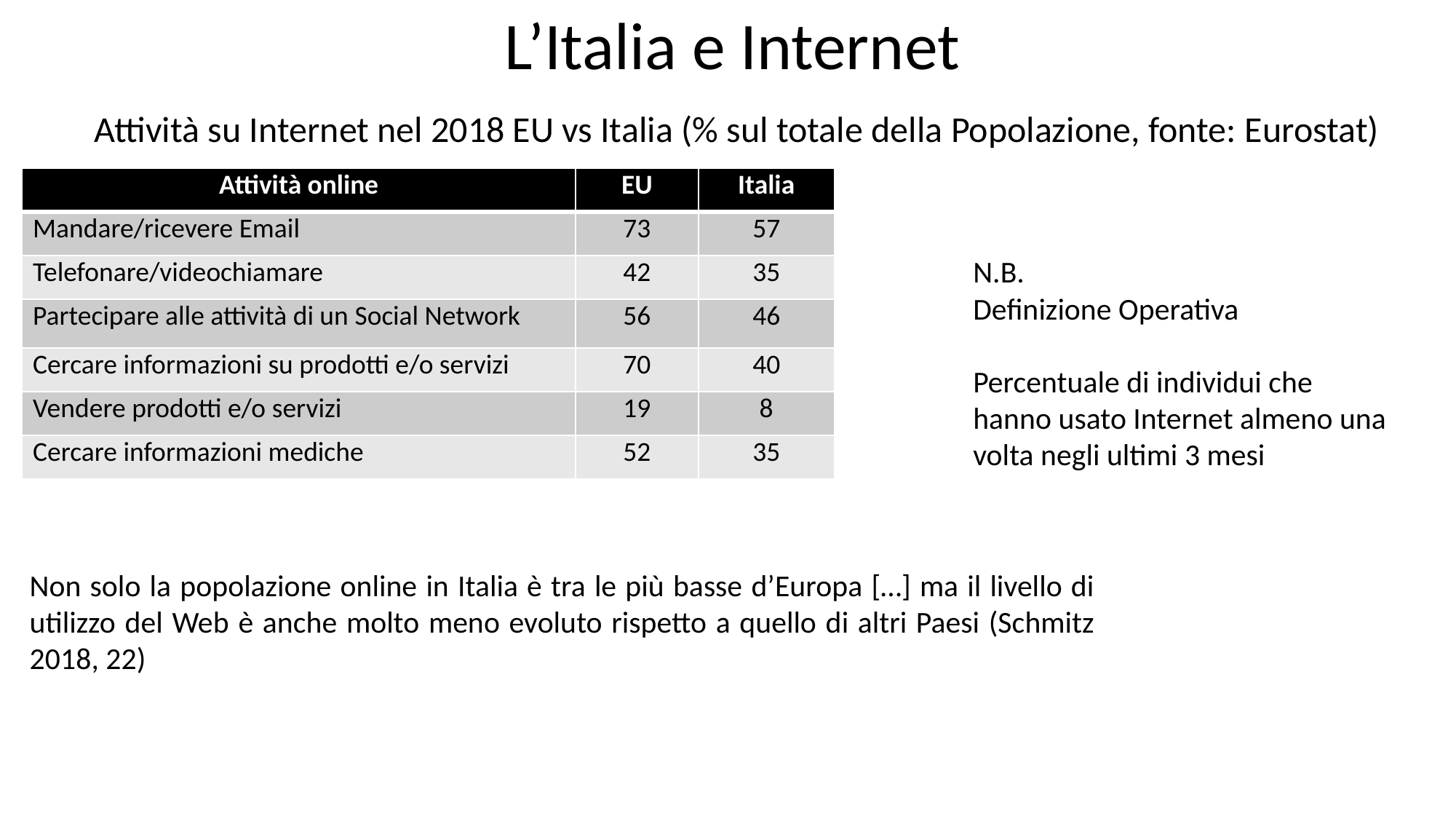

# L’Italia e Internet

Attività su Internet nel 2018 EU vs Italia (% sul totale della Popolazione, fonte: Eurostat)

| Attività online | EU | Italia |
| --- | --- | --- |
| Mandare/ricevere Email | 73 | 57 |
| Telefonare/videochiamare | 42 | 35 |
| Partecipare alle attività di un Social Network | 56 | 46 |
| Cercare informazioni su prodotti e/o servizi | 70 | 40 |
| Vendere prodotti e/o servizi | 19 | 8 |
| Cercare informazioni mediche | 52 | 35 |

N.B.
Definizione Operativa

Percentuale di individui che hanno usato Internet almeno una volta negli ultimi 3 mesi
Non solo la popolazione online in Italia è tra le più basse d’Europa […] ma il livello di utilizzo del Web è anche molto meno evoluto rispetto a quello di altri Paesi (Schmitz 2018, 22)